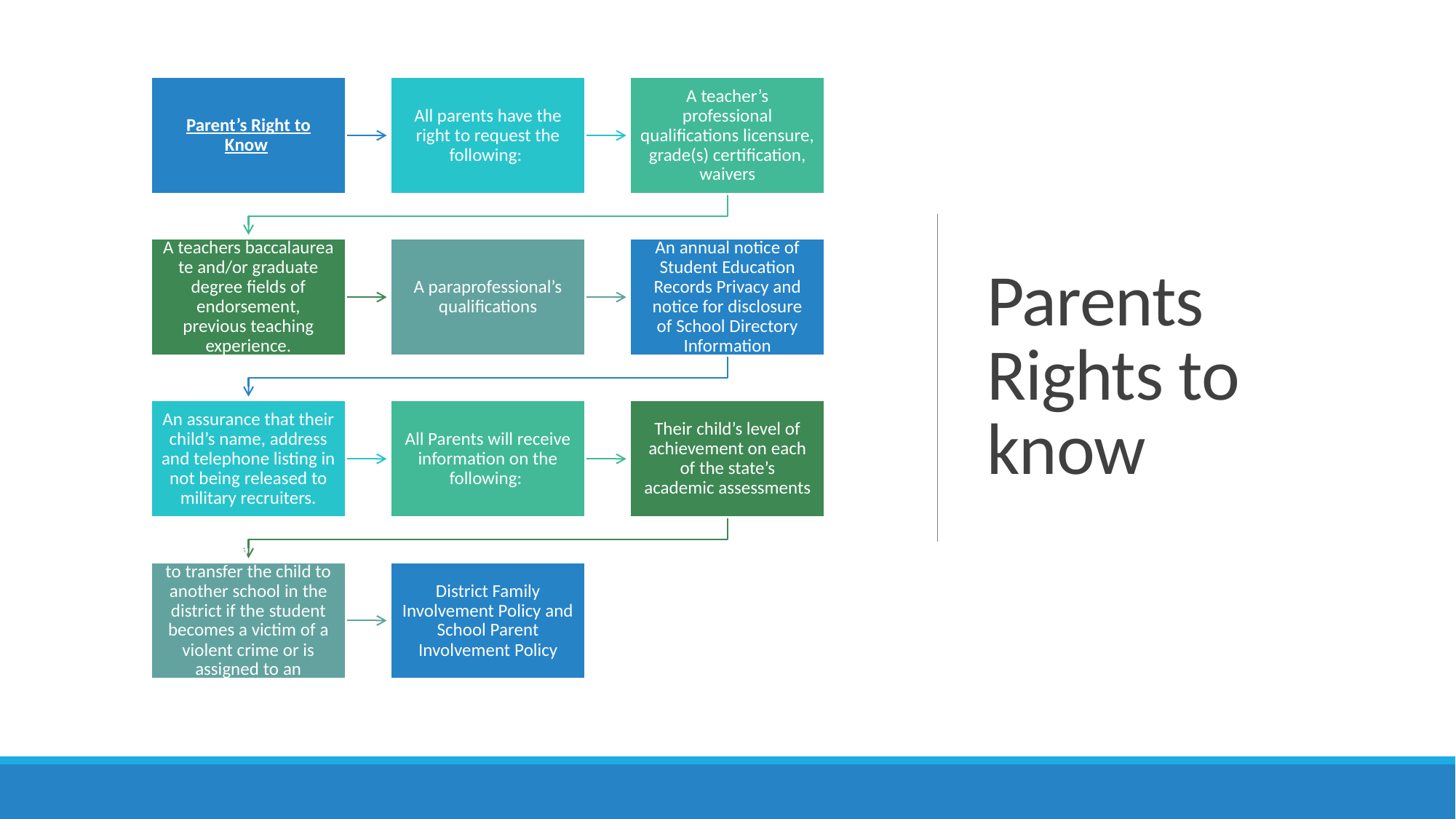

# Parents Rights to know

Parent’s Right to Know

All parents have the right to request the following:

A teacher’s professional qualifications licensure, grade(s) certification, waivers

A teachers baccalaureate and/or graduate degree fields of endorsement, previous teaching experience.

A paraprofessional’s qualifications

An annual notice of Student Education Records Privacy and notice for disclosure of School Directory Information

An assurance that their child’s name, address and telephone listing in not being released to military recruiters.

All Parents will receive information on the following:

Their child’s level of achievement on each of the state’s academic assessments

Notification of the right to transfer the child to another school in the district if the student becomes a victim of a violent crime or is assigned to an unsafe school.
District Family Involvement Policy and School Parent Involvement Policy